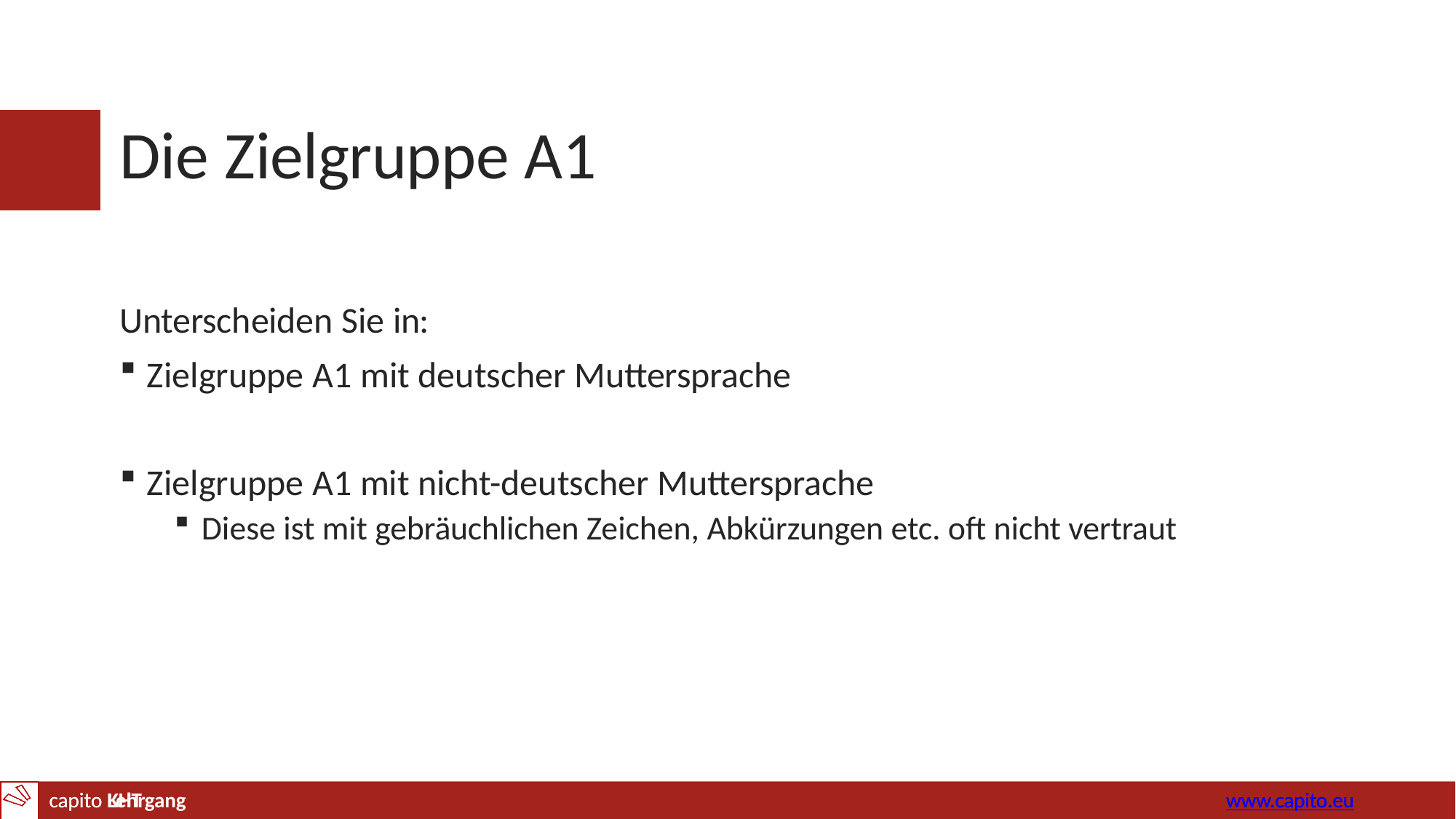

# Die Zielgruppe A1
Unterscheiden Sie in:
Zielgruppe A1 mit deutscher Muttersprache

Zielgruppe A1 mit nicht-deutscher Muttersprache
Diese ist mit gebräuchlichen Zeichen, Abkürzungen etc. oft nicht vertraut
capito Lehrgang
www.capito.eu
capito KHT	www.capito.eu